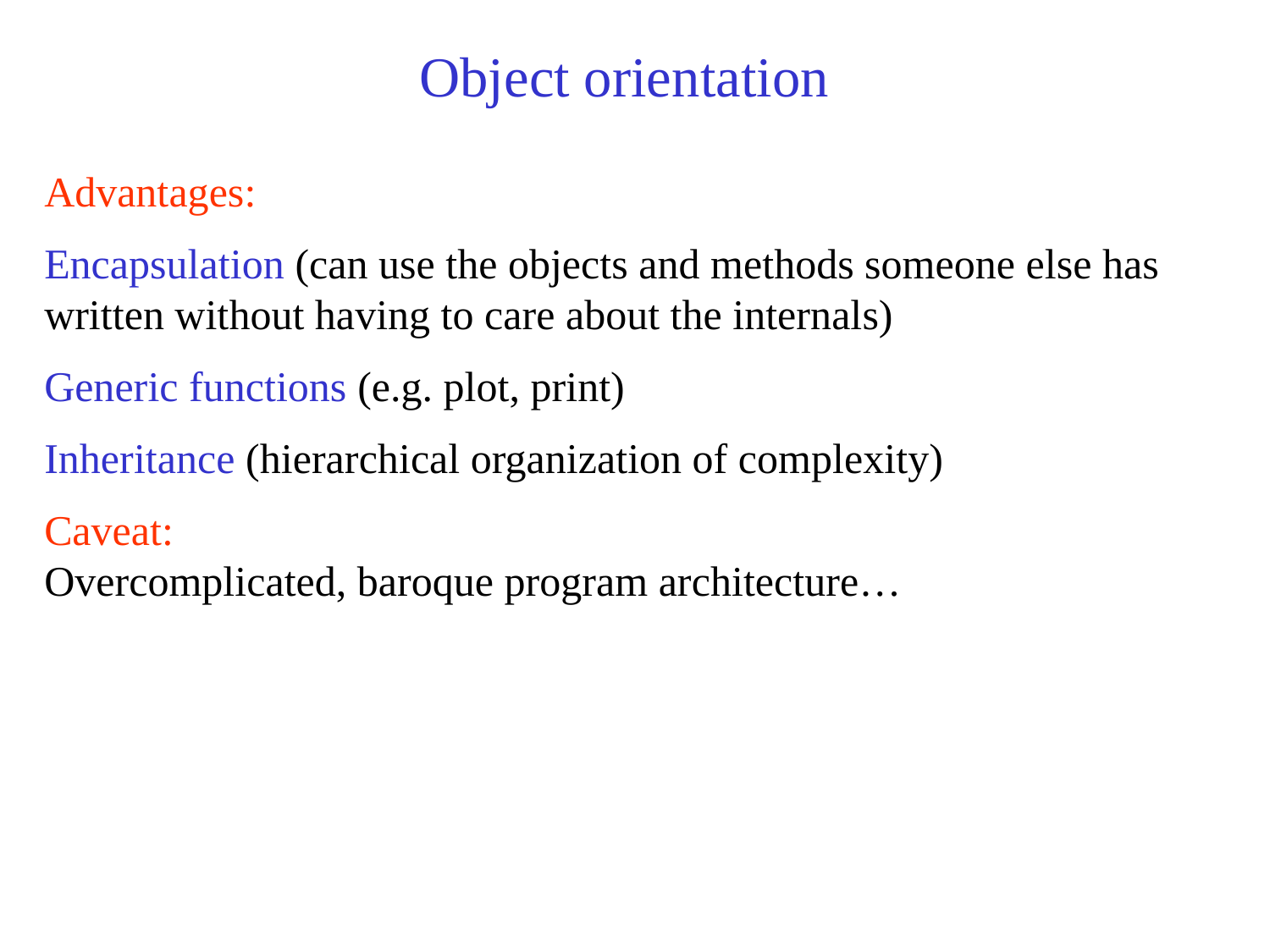

# Object orientation
Advantages:
Encapsulation (can use the objects and methods someone else has written without having to care about the internals)
Generic functions (e.g. plot, print)
Inheritance (hierarchical organization of complexity)
Caveat:
Overcomplicated, baroque program architecture…